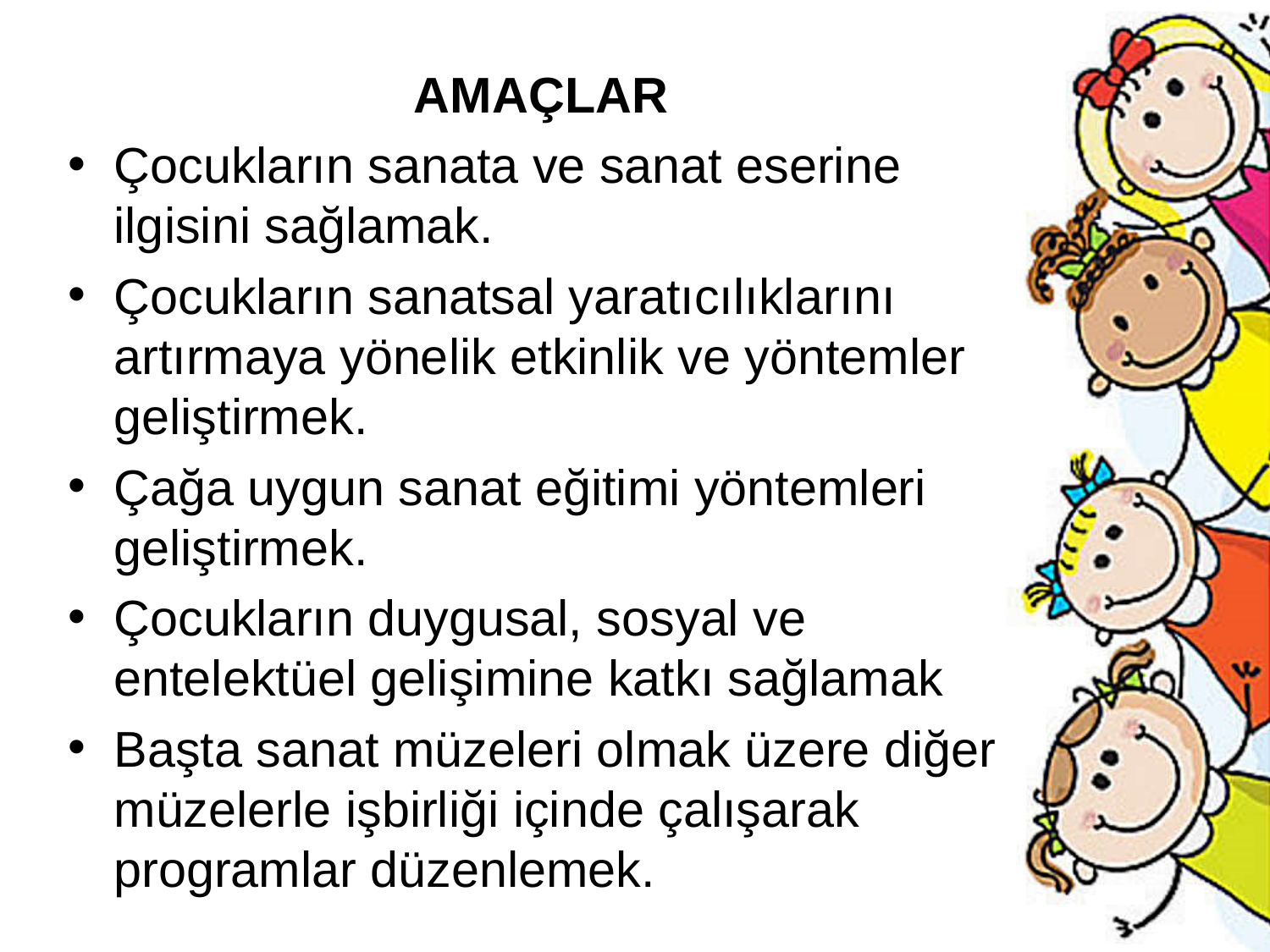

AMAÇLAR
Çocukların sanata ve sanat eserine ilgisini sağlamak.
Çocukların sanatsal yaratıcılıklarını artırmaya yönelik etkinlik ve yöntemler geliştirmek.
Çağa uygun sanat eğitimi yöntemleri geliştirmek.
Çocukların duygusal, sosyal ve entelektüel gelişimine katkı sağlamak
Başta sanat müzeleri olmak üzere diğer müzelerle işbirliği içinde çalışarak programlar düzenlemek.